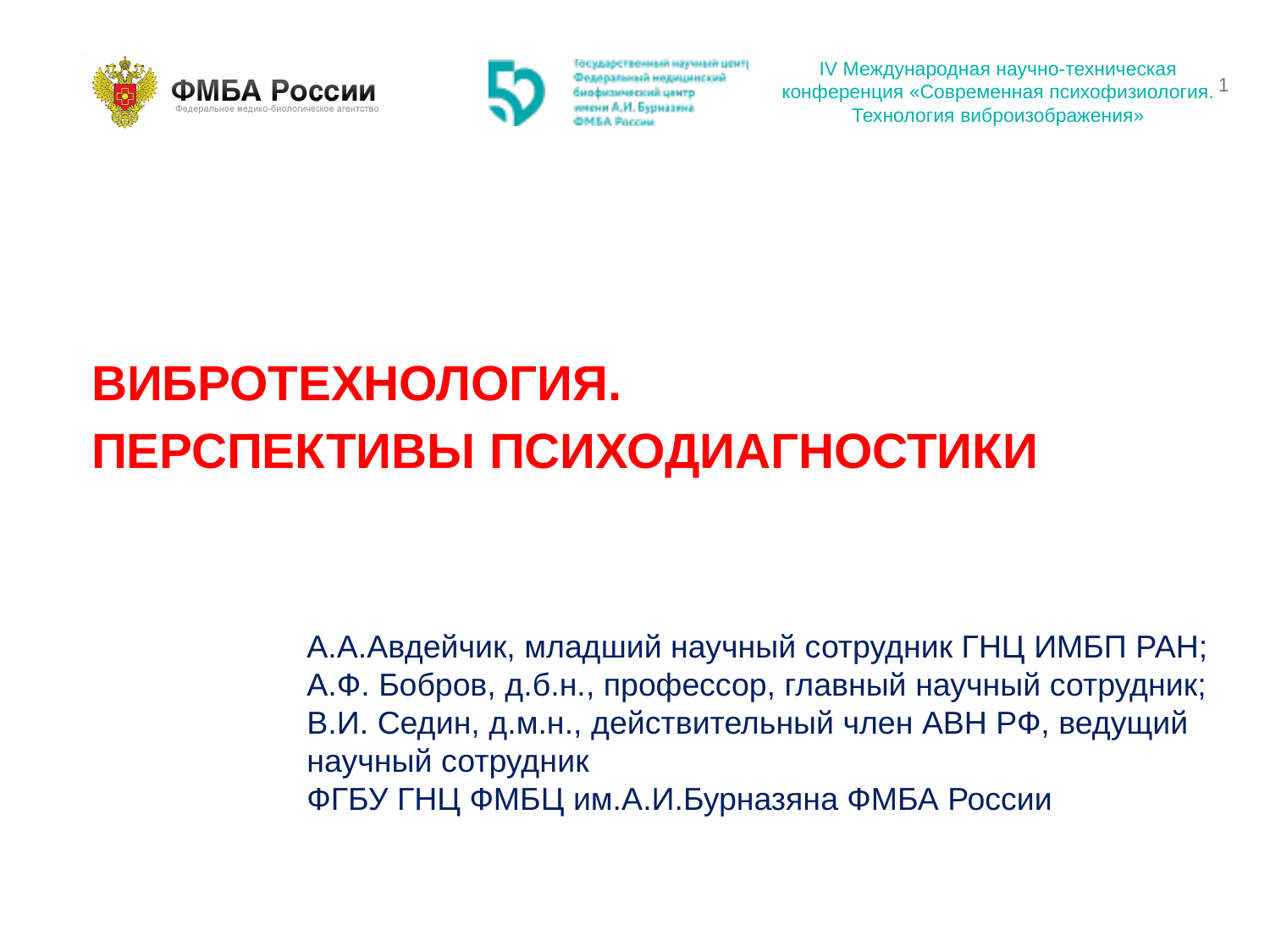

IV Международная научно-техническая конференция «Современная психофизиология. Технология виброизображения»
ВИБРОТЕХНОЛОГИЯ.
ПЕРСПЕКТИВЫ ПСИХОДИАГНОСТИКИ
А.А.Авдейчик, младший научный сотрудник ГНЦ ИМБП РАН;
А.Ф. Бобров, д.б.н., профессор, главный научный сотрудник;
В.И. Седин, д.м.н., действительный член АВН РФ, ведущий научный сотрудник
ФГБУ ГНЦ ФМБЦ им.А.И.Бурназяна ФМБА России